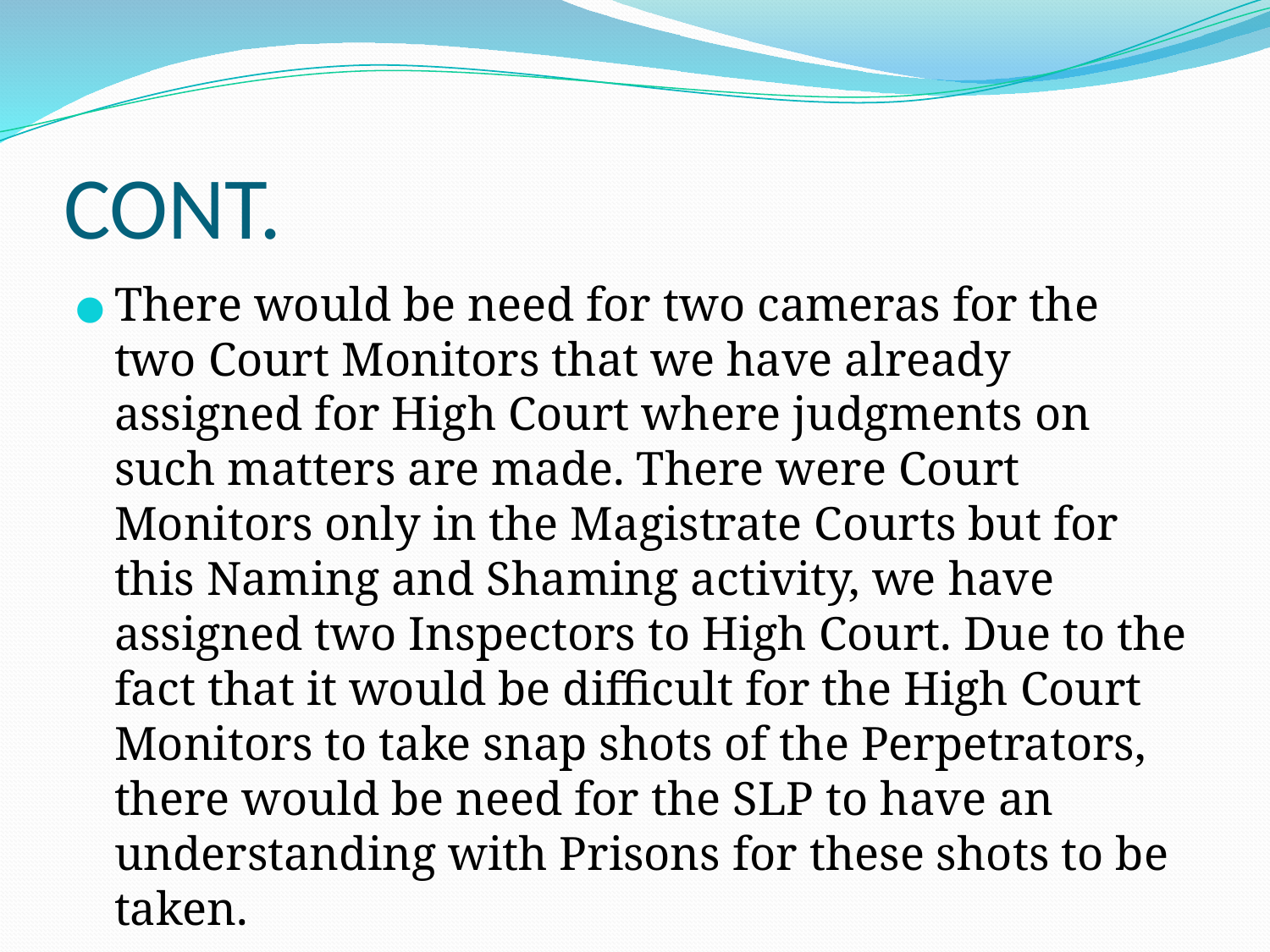

# CONT.
There would be need for two cameras for the two Court Monitors that we have already assigned for High Court where judgments on such matters are made. There were Court Monitors only in the Magistrate Courts but for this Naming and Shaming activity, we have assigned two Inspectors to High Court. Due to the fact that it would be difficult for the High Court Monitors to take snap shots of the Perpetrators, there would be need for the SLP to have an understanding with Prisons for these shots to be taken.